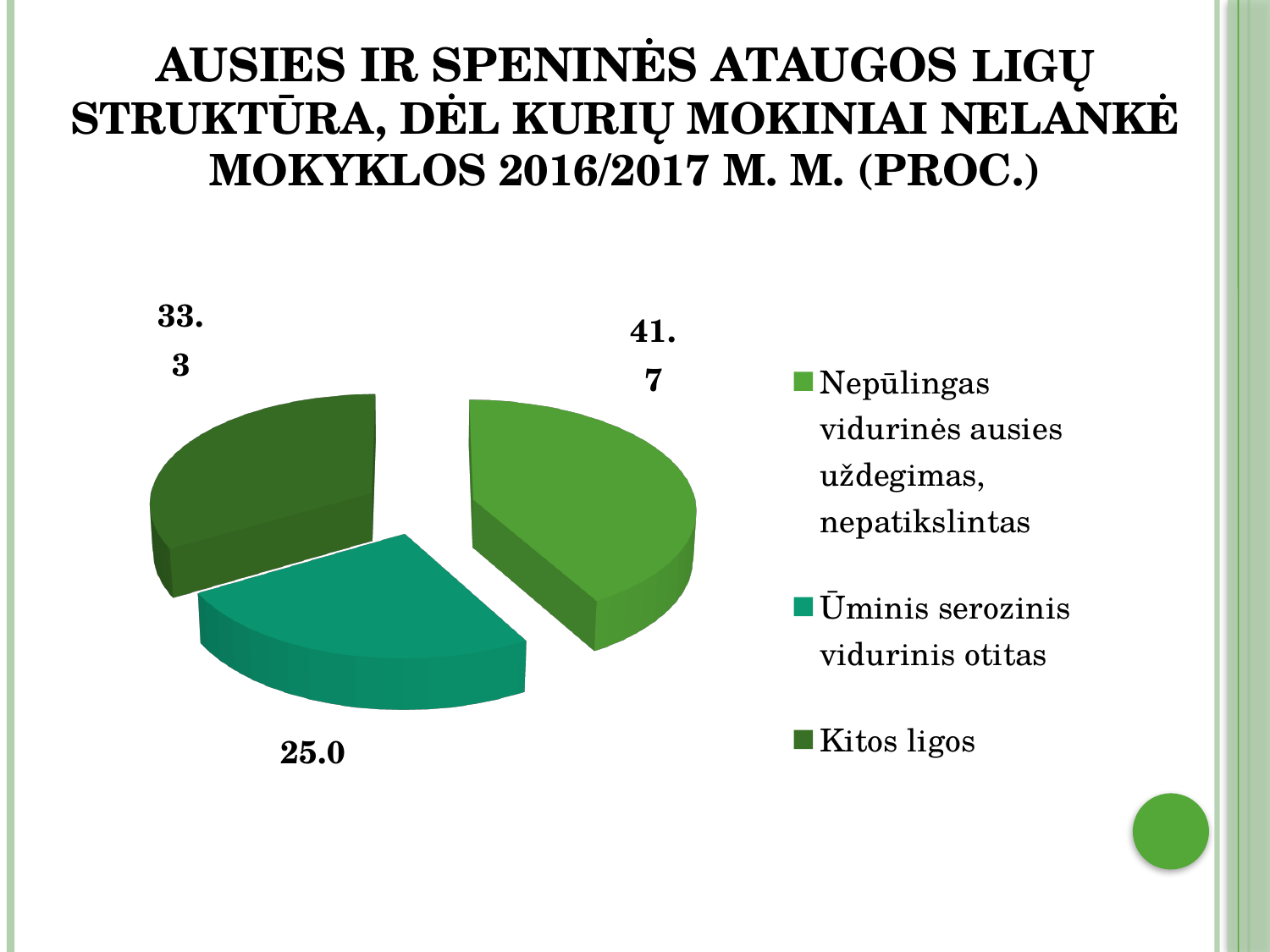

# Ausies ir speninės ataugos ligų struktūra, dėl kurių mokiniai nelankė mokyklos 2016/2017 m. m. (proc.)

[unsupported chart]